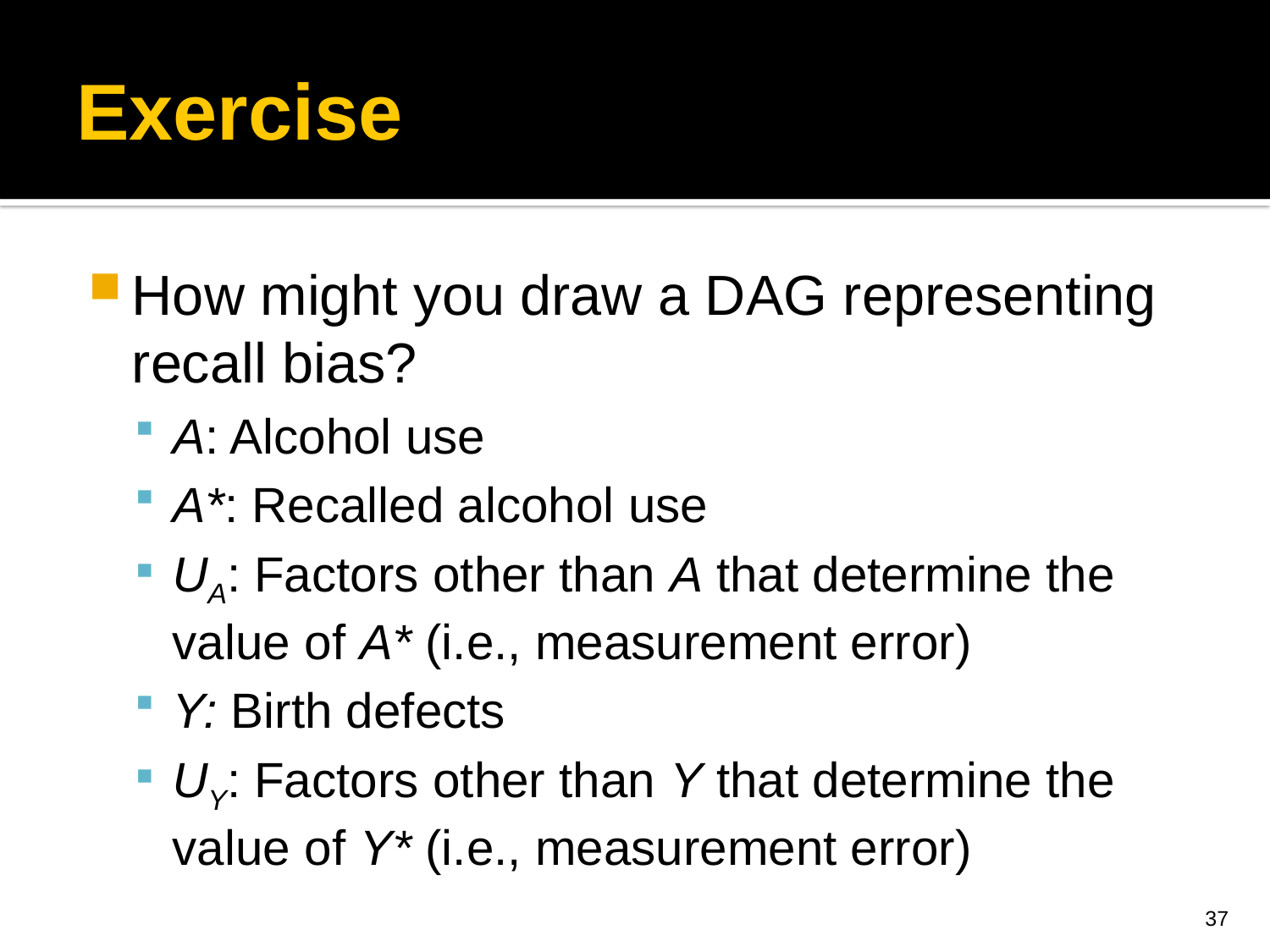

# Exercise
How might you draw a DAG representing recall bias?
A: Alcohol use
A*: Recalled alcohol use
UA: Factors other than A that determine the value of A* (i.e., measurement error)
Y: Birth defects
UY: Factors other than Y that determine the value of Y* (i.e., measurement error)

37